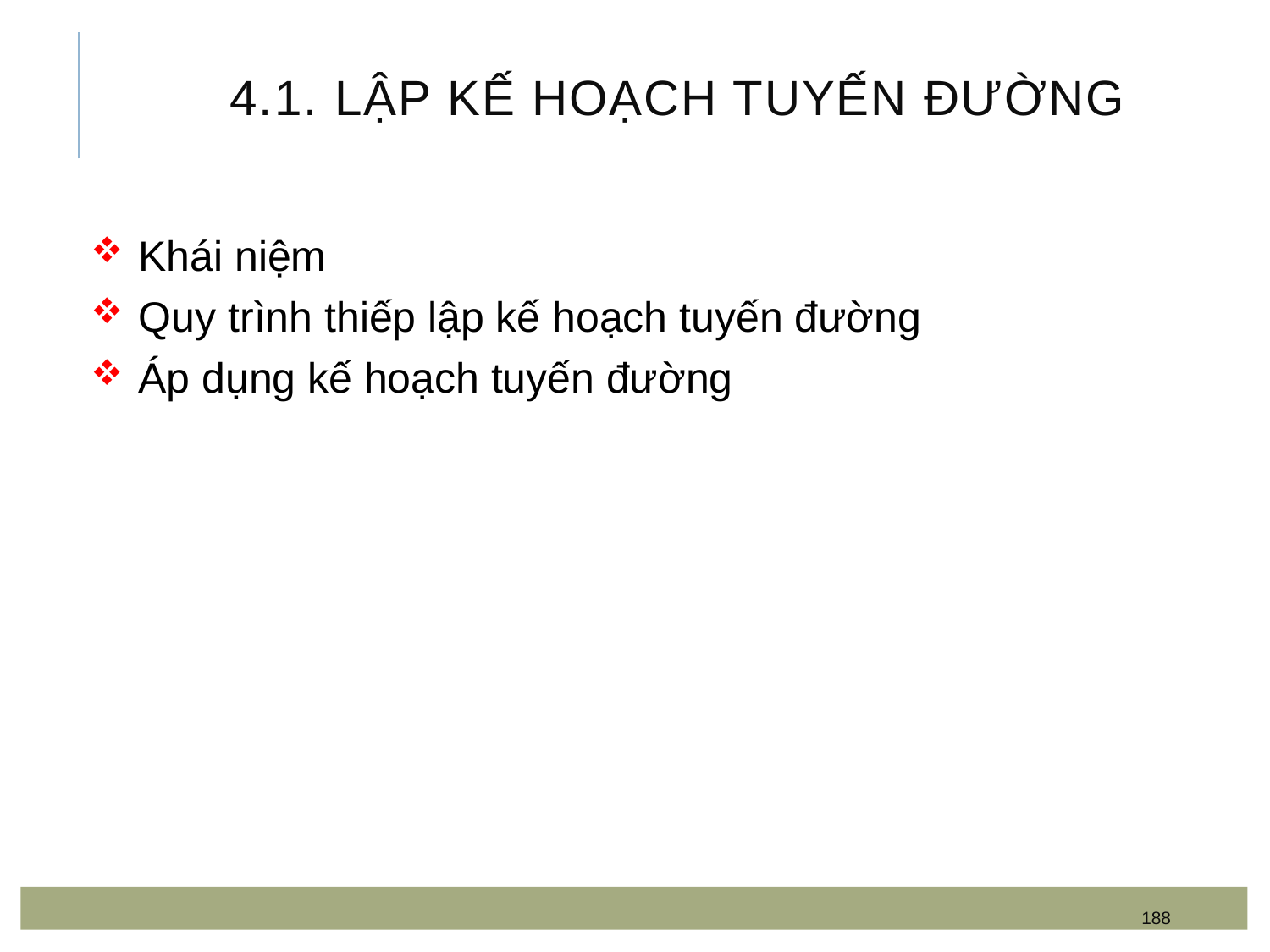

# 4.1. Lập kế hoạch tuyến đường
Khái niệm
Quy trình thiếp lập kế hoạch tuyến đường
Áp dụng kế hoạch tuyến đường
188